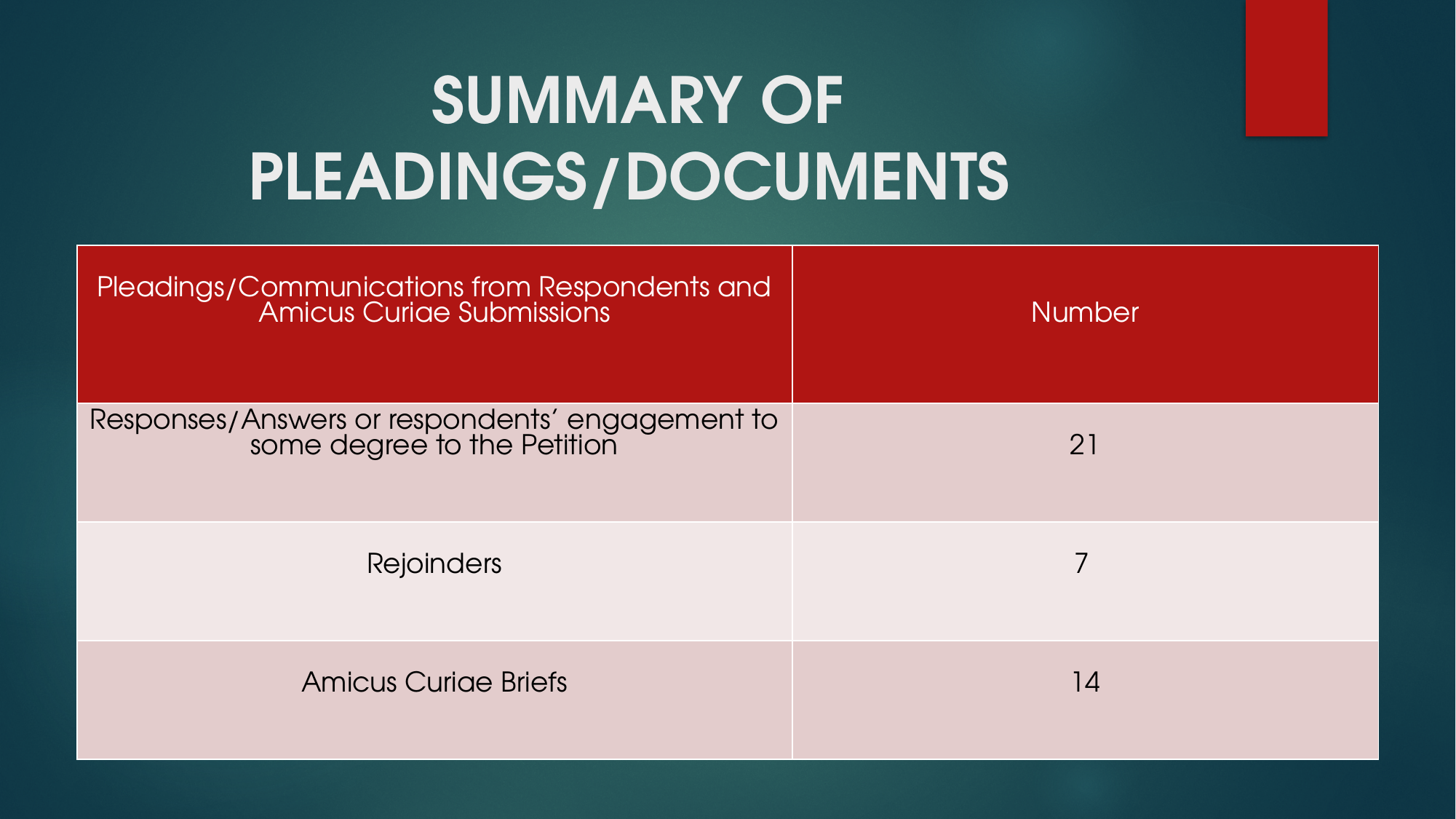

# SUMMARY OF PLEADINGS/DOCUMENTS
| Pleadings/Communications from Respondents and Amicus Curiae Submissions | Number |
| --- | --- |
| Responses/Answers or respondents’ engagement to some degree to the Petition | 21 |
| Rejoinders | 7 |
| Amicus Curiae Briefs | 14 |